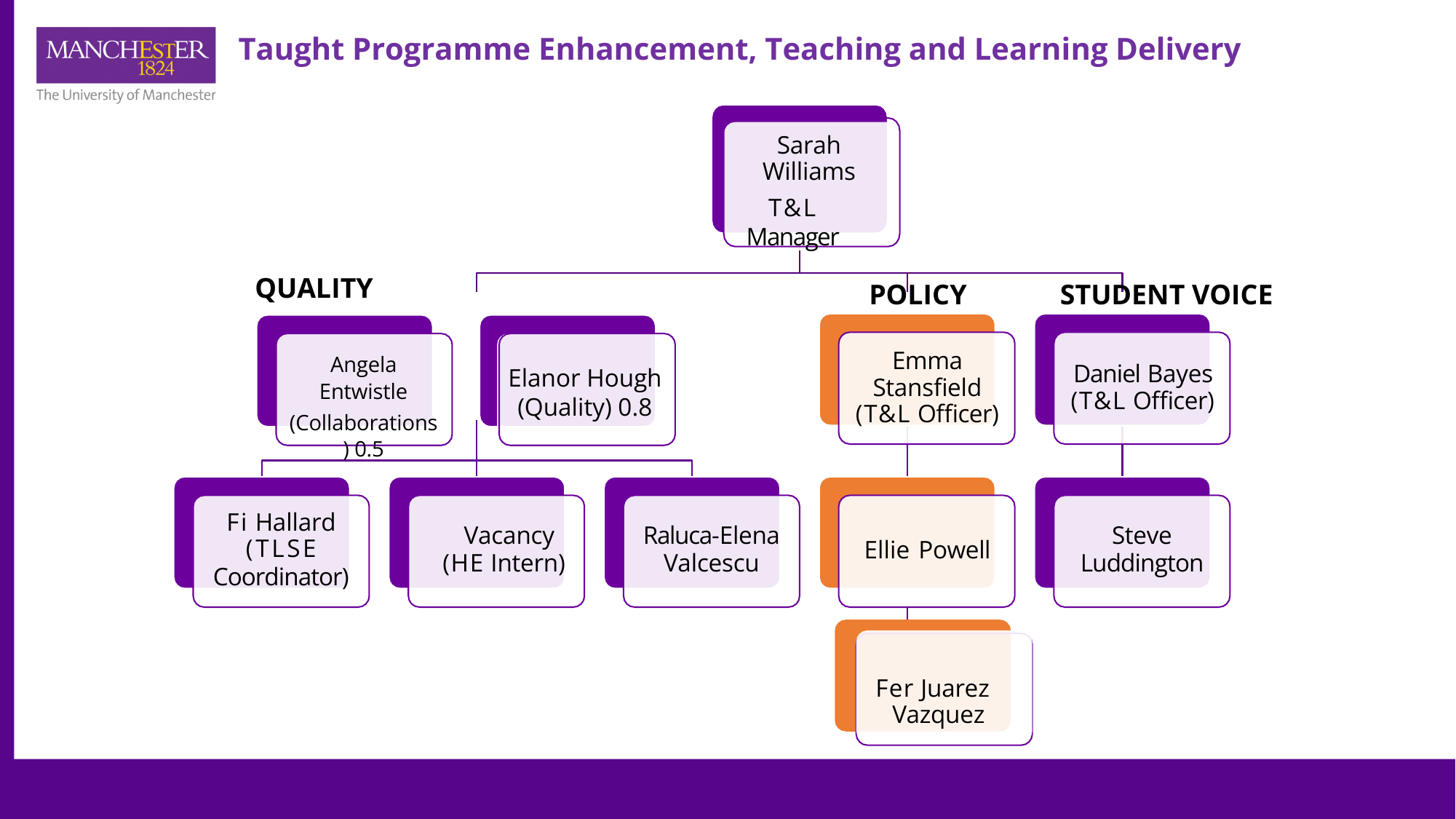

Taught Programme Enhancement, Teaching and Learning Delivery

Sarah Williams
T&L Manager
QUALITY
POLICY
STUDENT VOICE

Elanor Hough
(Quality) 0.8

Emma Stansfield (T&L Officer)
Angela Entwistle
(Collaborations) 0.5
Daniel Bayes (T&L Officer)

Fi Hallard
(TLSE
Coordinator)
 Vacancy
(HE Intern)
Raluca-Elena
Valcescu
Steve
Luddington
Ellie Powell

Fer Juarez Vazquez

3